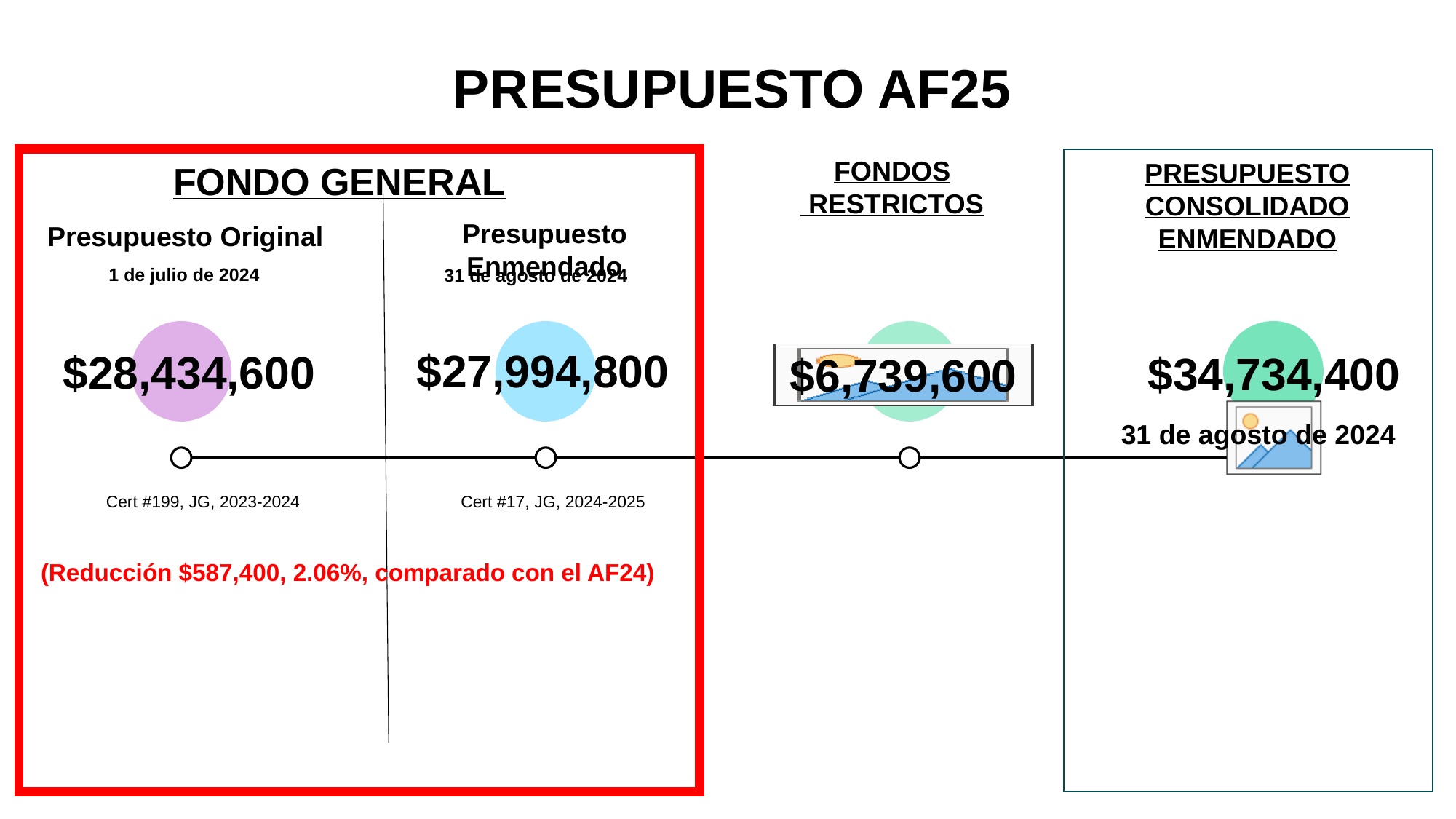

# Presupuesto AF25
FONDOS
 RESTRICTOS

PRESUPUESTO CONSOLIDADO ENMENDADO
FONDO GENERAL
Presupuesto Enmendado
Presupuesto Original
1 de julio de 2024
31 de agosto de 2024
$27,994,800
$28,434,600
$34,734,400
$6,739,600
31 de agosto de 2024
Cert #199, JG, 2023-2024
Cert #17, JG, 2024-2025
(Reducción $587,400, 2.06%, comparado con el AF24)